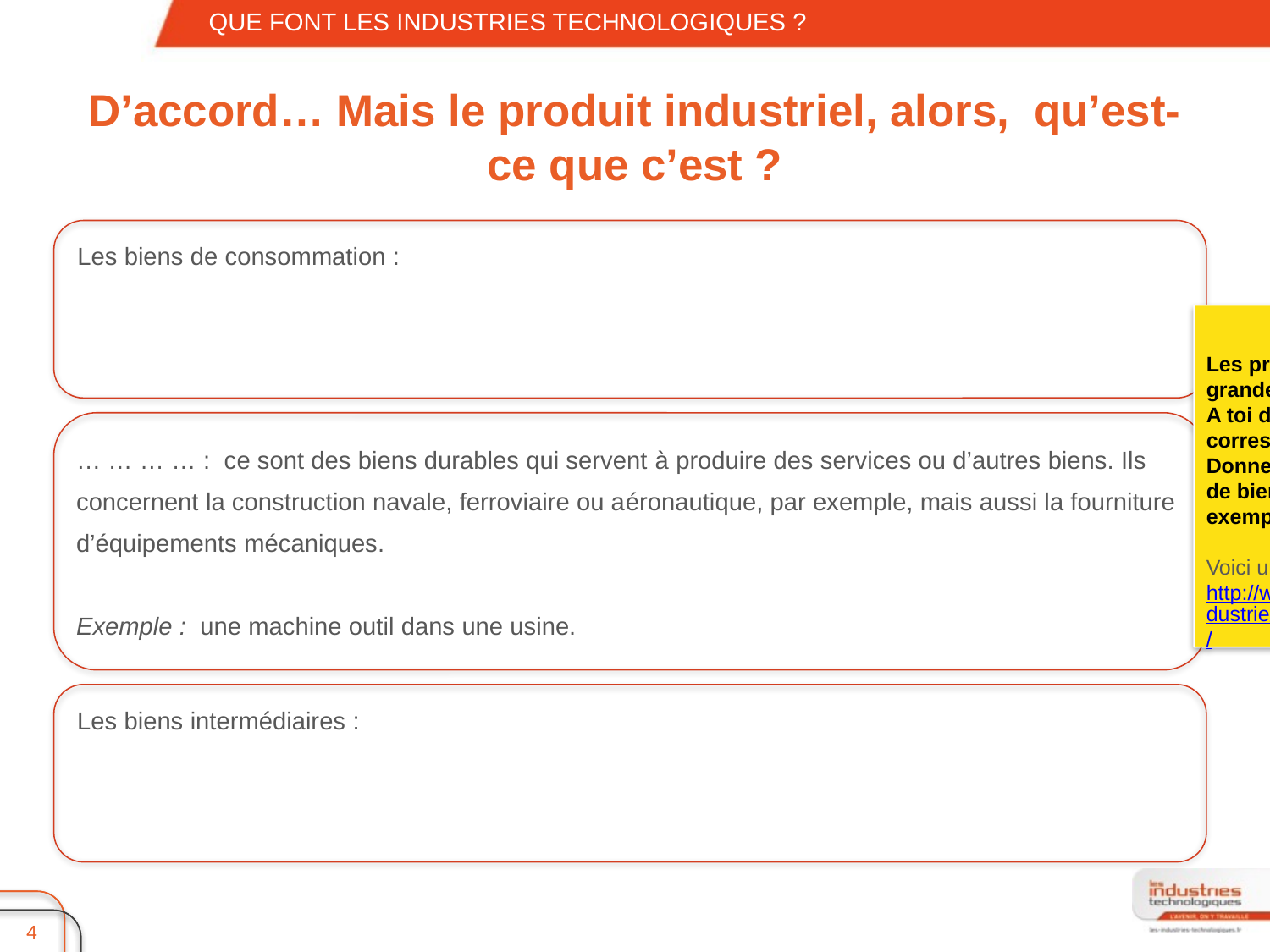

QUE FONT LES INDUSTRIES TECHNOLOGIQUES ?
# D’accord… Mais le produit industriel, alors,  qu’est-ce que c’est ?

Les biens de consommation :
Les produits industriels sont rangés en 3 grandes catégories de bien.
A toi de compléter les 3 cases correspondant à ces catégories !
Donne une définition de chaque catégorie de biens industriels en fournissant un exemple.

Voici un lien pour enrichir ta réponse :http://www.les-industries-technologiques.fr/industrie/dans-notre-quotidien/

… … … … :  ce sont des biens durables qui servent à produire des services ou d’autres biens. Ils concernent la construction navale, ferroviaire ou aéronautique, par exemple, mais aussi la fourniture d’équipements mécaniques.
Exemple :  une machine outil dans une usine.

Les biens intermédiaires :
4